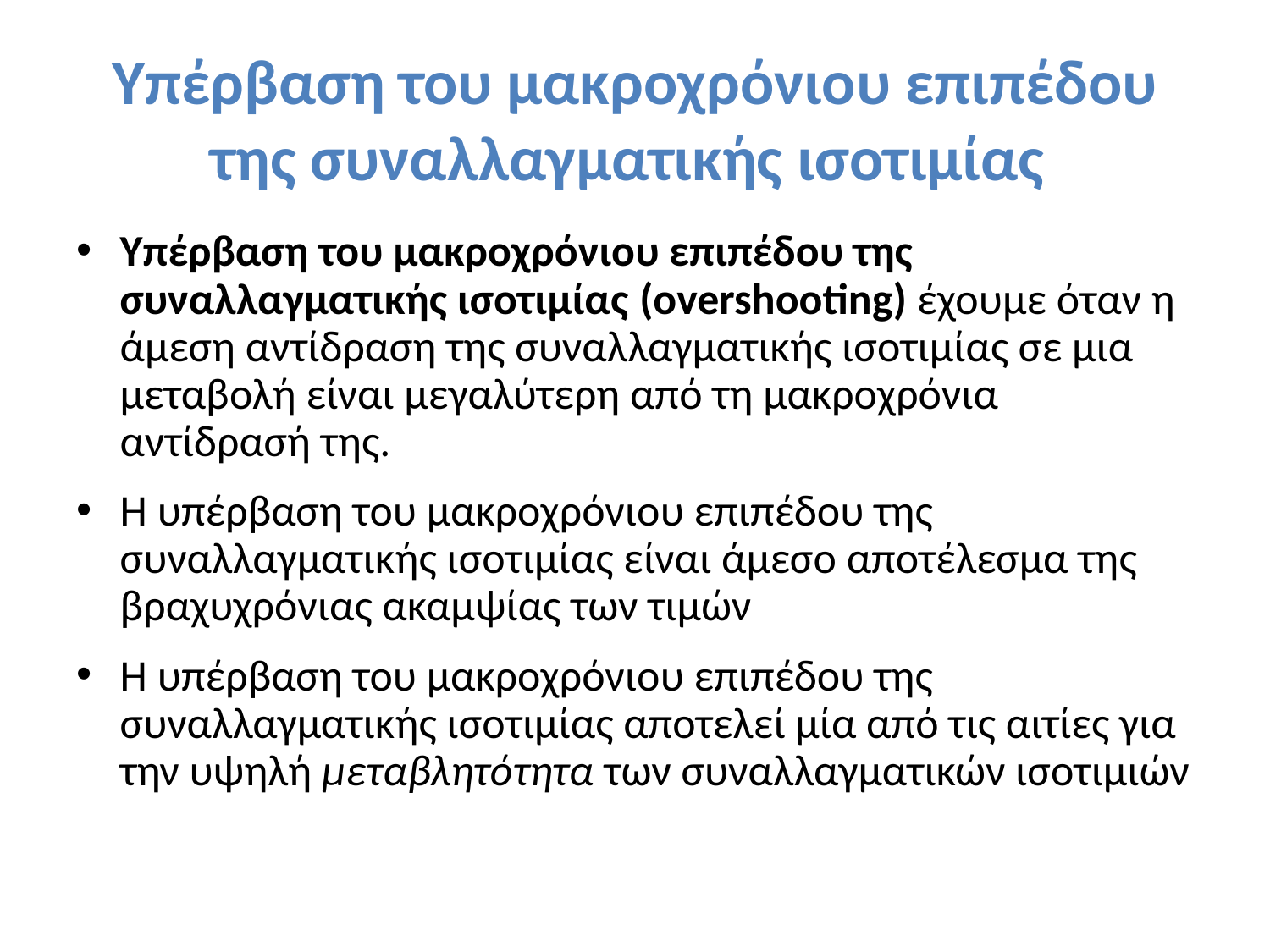

# Υπέρβαση του μακροχρόνιου επιπέδου της συναλλαγματικής ισοτιμίας
Υπέρβαση του μακροχρόνιου επιπέδου της συναλλαγματικής ισοτιμίας (overshooting) έχουμε όταν η άμεση αντίδραση της συναλλαγματικής ισοτιμίας σε μια μεταβολή είναι μεγαλύτερη από τη μακροχρόνια αντίδρασή της.
Η υπέρβαση του μακροχρόνιου επιπέδου της συναλλαγματικής ισοτιμίας είναι άμεσο αποτέλεσμα της βραχυχρόνιας ακαμψίας των τιμών
Η υπέρβαση του μακροχρόνιου επιπέδου της συναλλαγματικής ισοτιμίας αποτελεί μία από τις αιτίες για την υψηλή μεταβλητότητα των συναλλαγματικών ισοτιμιών